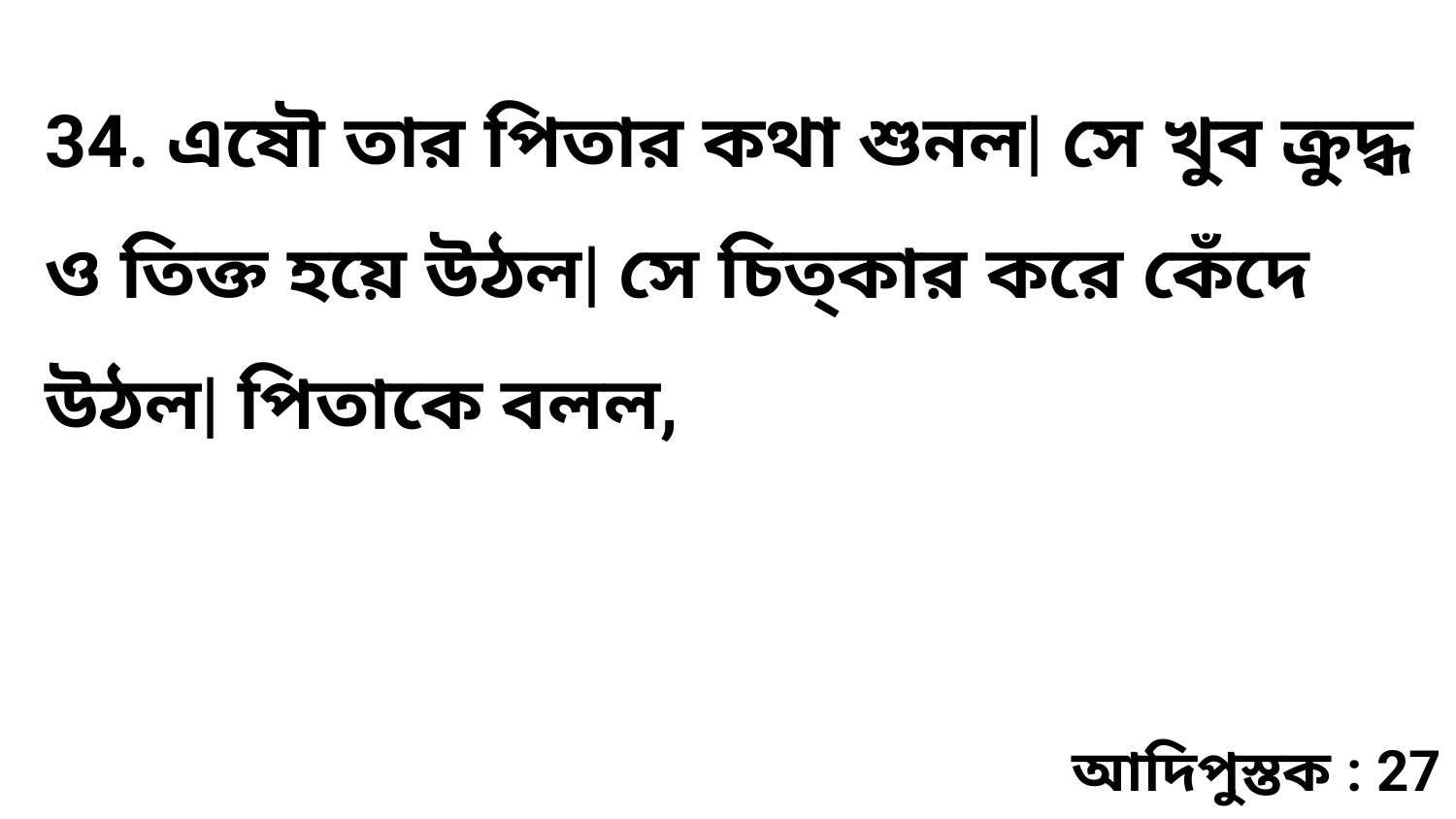

34. এষৌ তার পিতার কথা শুনল| সে খুব ক্রুদ্ধ ও তিক্ত হয়ে উঠল| সে চিত্কার করে কেঁদে উঠল| পিতাকে বলল,
আদিপুস্তক : 27